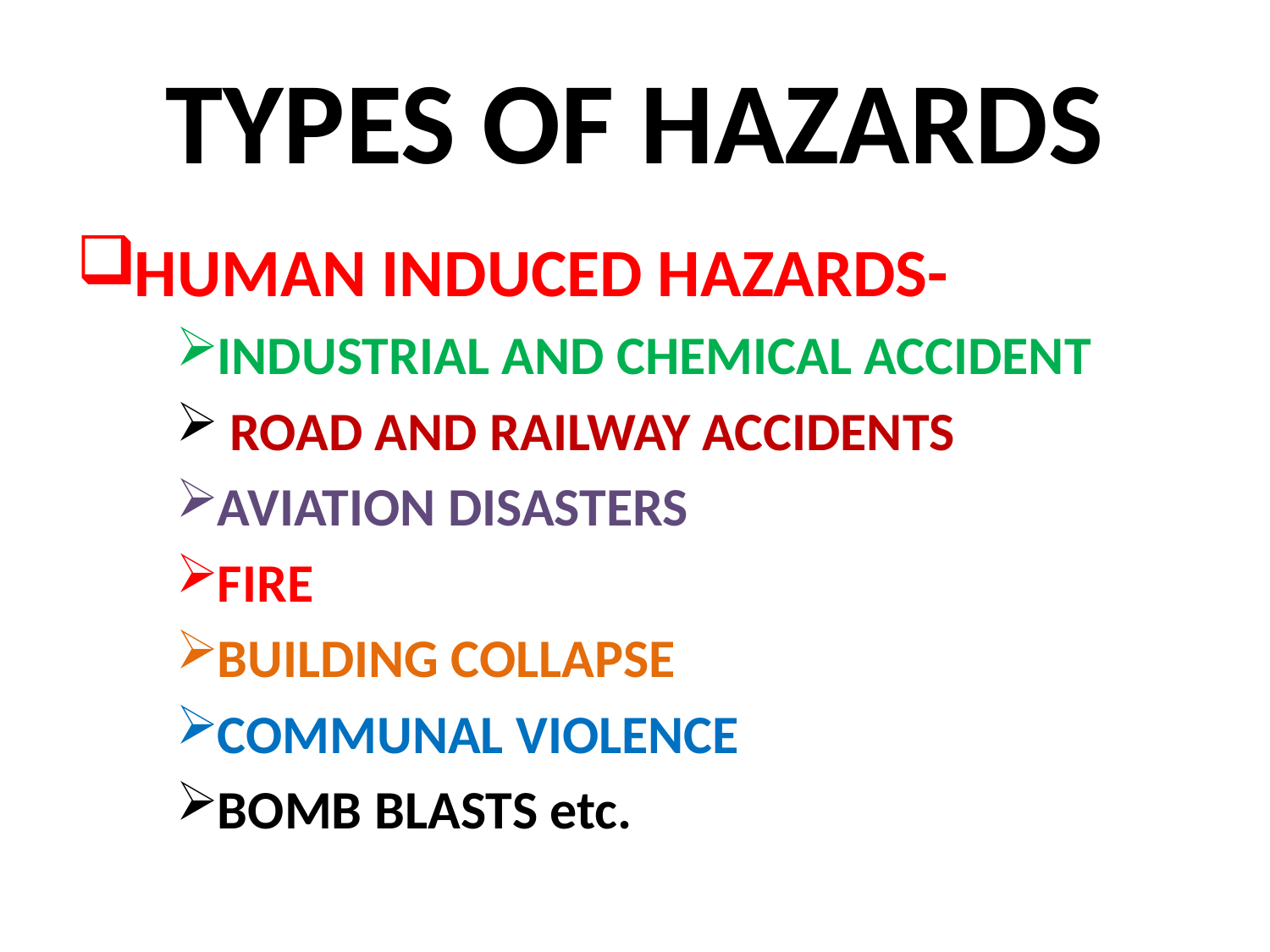

# TYPES OF HAZARDS
HUMAN INDUCED HAZARDS-
INDUSTRIAL AND CHEMICAL ACCIDENT
 ROAD AND RAILWAY ACCIDENTS
AVIATION DISASTERS
FIRE
BUILDING COLLAPSE
COMMUNAL VIOLENCE
BOMB BLASTS etc.